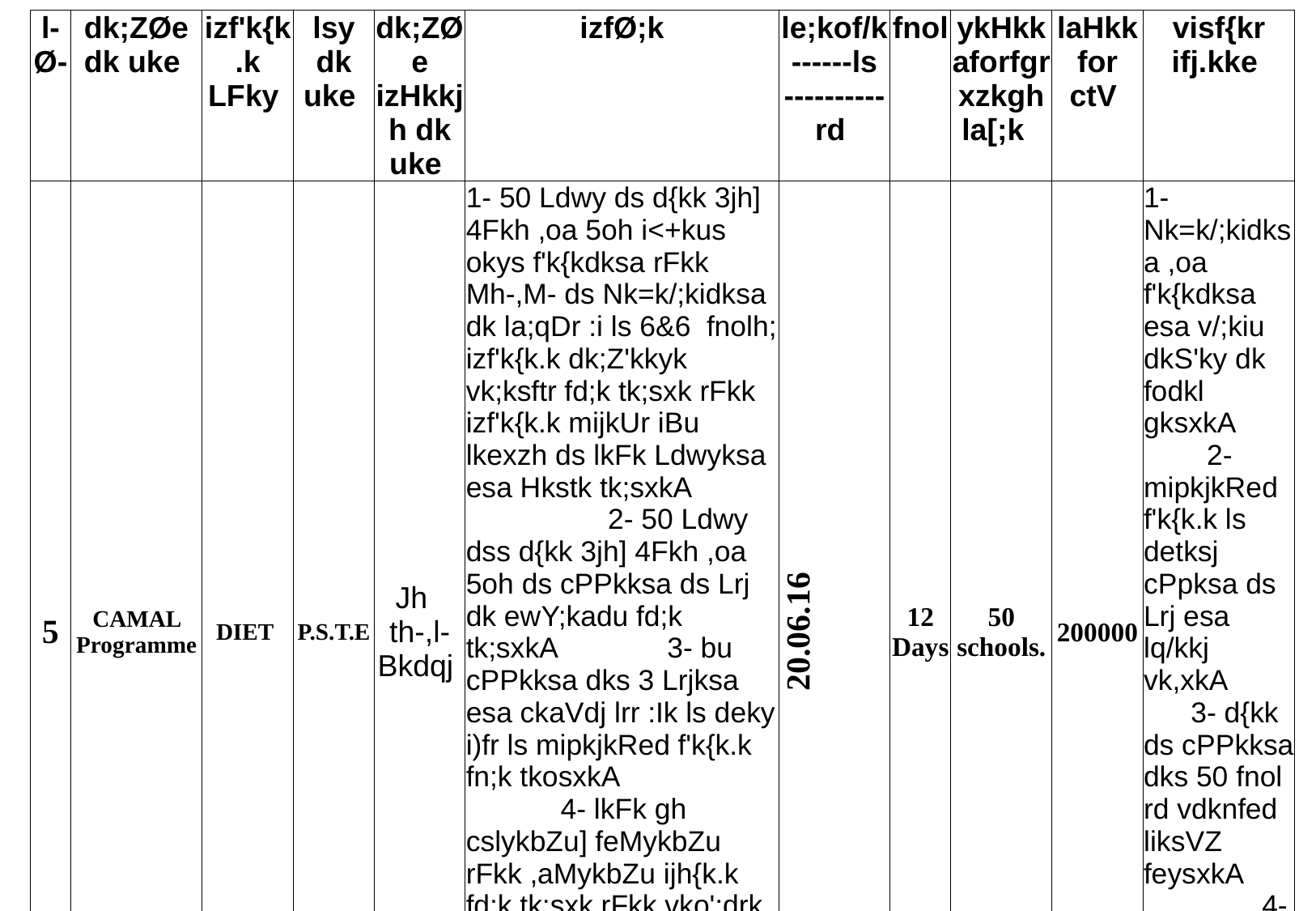

| l-Ø- | dk;ZØe dk uke | izf'k{k.k LFky | lsy dk uke | dk;ZØe izHkkjh dk uke | izfØ;k | le;kof/k ------ls ---------- rd | fnol | ykHkkaforfgrxzkgh la[;k | laHkkfor ctV | visf{kr ifj.kke |
| --- | --- | --- | --- | --- | --- | --- | --- | --- | --- | --- |
| 5 | CAMAL Programme | DIET | P.S.T.E | Jh th-,l-Bkdqj | 1- 50 Ldwy ds d{kk 3jh] 4Fkh ,oa 5oh i<+kus okys f'k{kdksa rFkk Mh-,M- ds Nk=k/;kidksa dk la;qDr :i ls 6&6 fnolh; izf'k{k.k dk;Z'kkyk vk;ksftr fd;k tk;sxk rFkk izf'k{k.k mijkUr iBu lkexzh ds lkFk Ldwyksa esa Hkstk tk;sxkA 2- 50 Ldwy dss d{kk 3jh] 4Fkh ,oa 5oh ds cPPkksa ds Lrj dk ewY;kadu fd;k tk;sxkA 3- bu cPPkksa dks 3 Lrjksa esa ckaVdj lrr :Ik ls deky i)fr ls mipkjkRed f'k{k.k fn;k tkosxkA 4- lkFk gh cslykbZu] feMykbZu rFkk ,aMykbZu ijh{k.k fd;k tk;sxk rFkk vko';drk vuqlkj mipkjkRed f'k{k.k esa cnyko yk;k tk;sxkA | 20.06.16 | 12 Days | 50 schools. | 200000 | 1- Nk=k/;kidksa ,oa f'k{kdksa esa v/;kiu dkS'ky dk fodkl gksxkA 2- mipkjkRed f'k{k.k ls detksj cPpksa ds Lrj esa lq/kkj vk,xkA 3- d{kk ds cPPkksa dks 50 fnol rd vdknfed liksVZ feysxkA 4- cPpksa esa lh[kus ,oa Ldwy vkus ds izfr :fp c<sxhA |